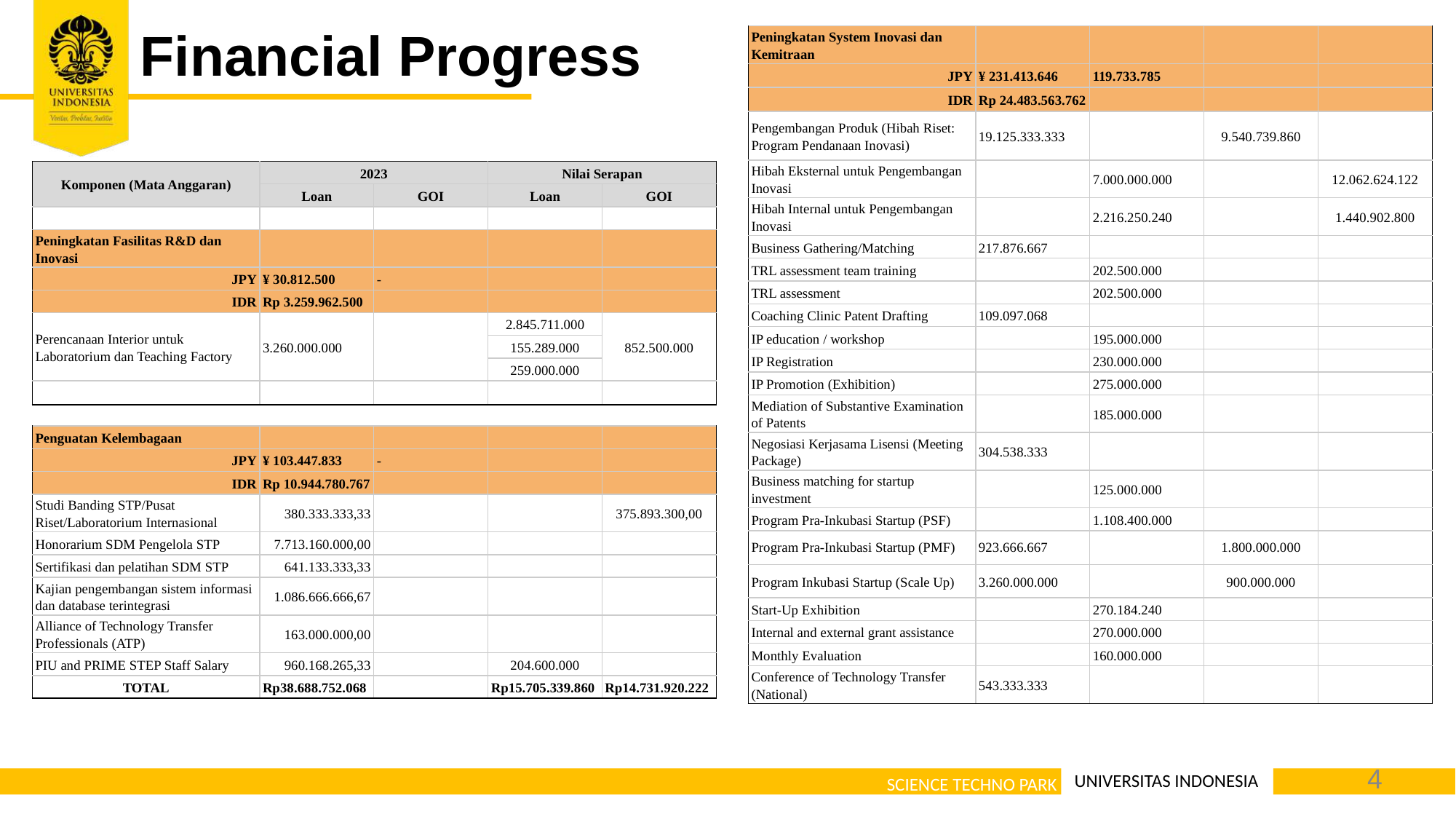

Financial Progress
| Peningkatan System Inovasi dan Kemitraan |  |  |  |  |
| --- | --- | --- | --- | --- |
| JPY | ¥ 231.413.646 | 119.733.785 |  |  |
| IDR | Rp 24.483.563.762 |  |  |  |
| Pengembangan Produk (Hibah Riset: Program Pendanaan Inovasi) | 19.125.333.333 |  | 9.540.739.860 |  |
| Hibah Eksternal untuk Pengembangan Inovasi |  | 7.000.000.000 |  | 12.062.624.122 |
| Hibah Internal untuk Pengembangan Inovasi |  | 2.216.250.240 |  | 1.440.902.800 |
| Business Gathering/Matching | 217.876.667 |  |  |  |
| TRL assessment team training |  | 202.500.000 |  |  |
| TRL assessment |  | 202.500.000 |  |  |
| Coaching Clinic Patent Drafting | 109.097.068 |  |  |  |
| IP education / workshop |  | 195.000.000 |  |  |
| IP Registration |  | 230.000.000 |  |  |
| IP Promotion (Exhibition) |  | 275.000.000 |  |  |
| Mediation of Substantive Examination of Patents |  | 185.000.000 |  |  |
| Negosiasi Kerjasama Lisensi (Meeting Package) | 304.538.333 |  |  |  |
| Business matching for startup investment |  | 125.000.000 |  |  |
| Program Pra-Inkubasi Startup (PSF) |  | 1.108.400.000 |  |  |
| Program Pra-Inkubasi Startup (PMF) | 923.666.667 |  | 1.800.000.000 |  |
| Program Inkubasi Startup (Scale Up) | 3.260.000.000 |  | 900.000.000 |  |
| Start-Up Exhibition |  | 270.184.240 |  |  |
| Internal and external grant assistance |  | 270.000.000 |  |  |
| Monthly Evaluation |  | 160.000.000 |  |  |
| Conference of Technology Transfer (National) | 543.333.333 |  |  |  |
| Komponen (Mata Anggaran) | 2023 |  | Nilai Serapan |  |
| --- | --- | --- | --- | --- |
|  | Loan | GOI | Loan | GOI |
|  |  |  |  |  |
| Peningkatan Fasilitas R&D dan Inovasi |  |  |  |  |
| JPY | ¥ 30.812.500 | - |  |  |
| IDR | Rp 3.259.962.500 |  |  |  |
| Perencanaan Interior untuk Laboratorium dan Teaching Factory | 3.260.000.000 |  | 2.845.711.000 | 852.500.000 |
|  |  |  | 155.289.000 |  |
|  |  |  | 259.000.000 |  |
|  |  |  |  |  |
| Penguatan Kelembagaan |  |  |  |  |
| --- | --- | --- | --- | --- |
| JPY | ¥ 103.447.833 | - |  |  |
| IDR | Rp 10.944.780.767 |  |  |  |
| Studi Banding STP/Pusat Riset/Laboratorium Internasional | 380.333.333,33 |  |  | 375.893.300,00 |
| Honorarium SDM Pengelola STP | 7.713.160.000,00 |  |  |  |
| Sertifikasi dan pelatihan SDM STP | 641.133.333,33 |  |  |  |
| Kajian pengembangan sistem informasi dan database terintegrasi | 1.086.666.666,67 |  |  |  |
| Alliance of Technology Transfer Professionals (ATP) | 163.000.000,00 |  |  |  |
| PIU and PRIME STEP Staff Salary | 960.168.265,33 |  | 204.600.000 |  |
| TOTAL | Rp38.688.752.068 |  | Rp15.705.339.860 | Rp14.731.920.222 |
4
UNIVERSITAS INDONESIA
SCIENCE TECHNO PARK